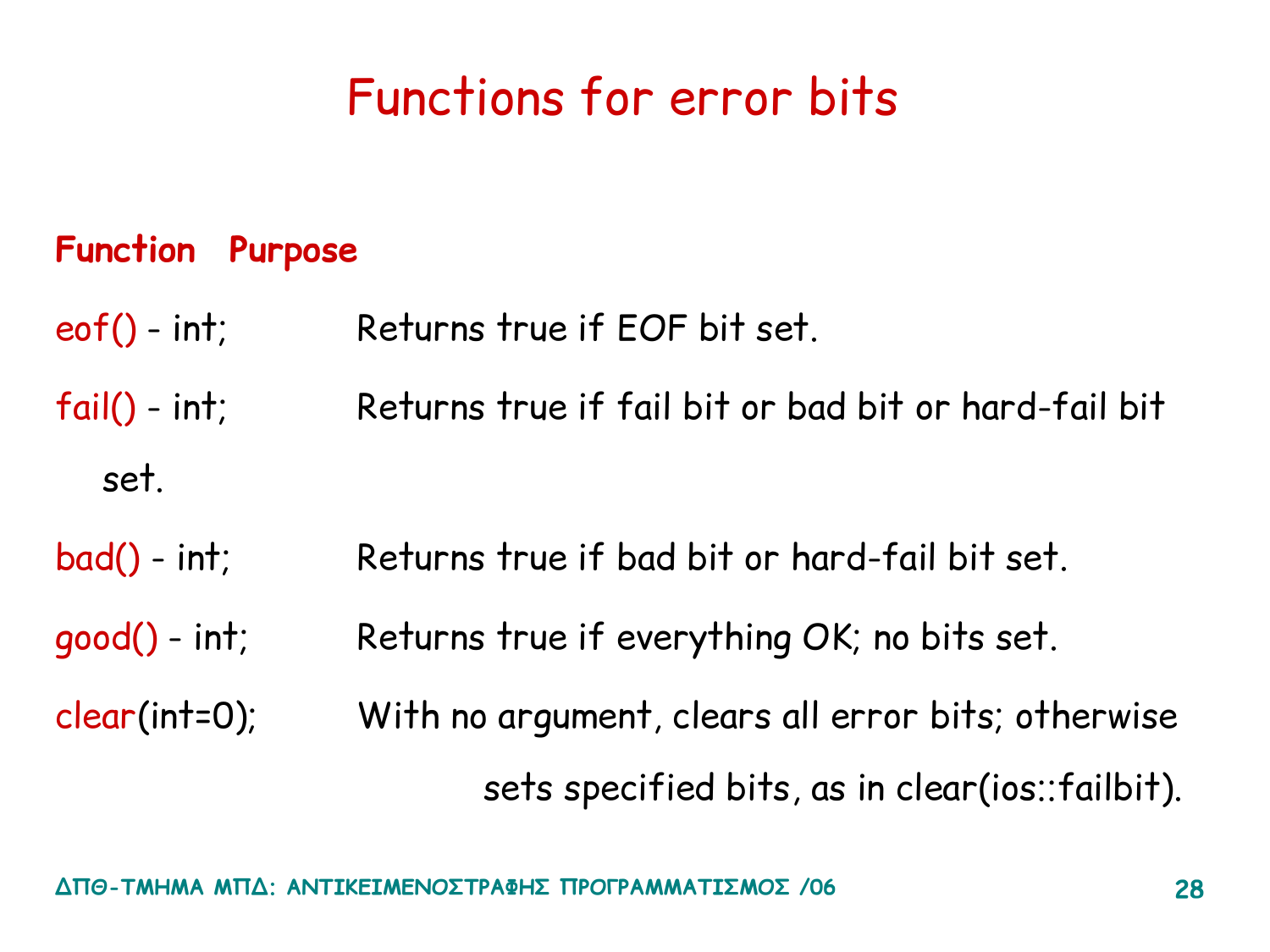

# Functions for error bits
Function 	Purpose
eof() - int; 	Returns true if EOF bit set.
fail() - int; 	Returns true if fail bit or bad bit or hard-fail bit set.
bad() - int; 	Returns true if bad bit or hard-fail bit set.
good() - int; 	Returns true if everything OK; no bits set.
clear(int=0); 	With no argument, clears all error bits; otherwise 			sets specified bits, as in clear(ios::failbit).
ΔΠΘ-ΤΜΗΜΑ ΜΠΔ: ΑΝΤΙΚΕΙΜΕΝΟΣΤΡΑΦΗΣ ΠΡΟΓΡΑΜΜΑΤΙΣΜΟΣ /06
28